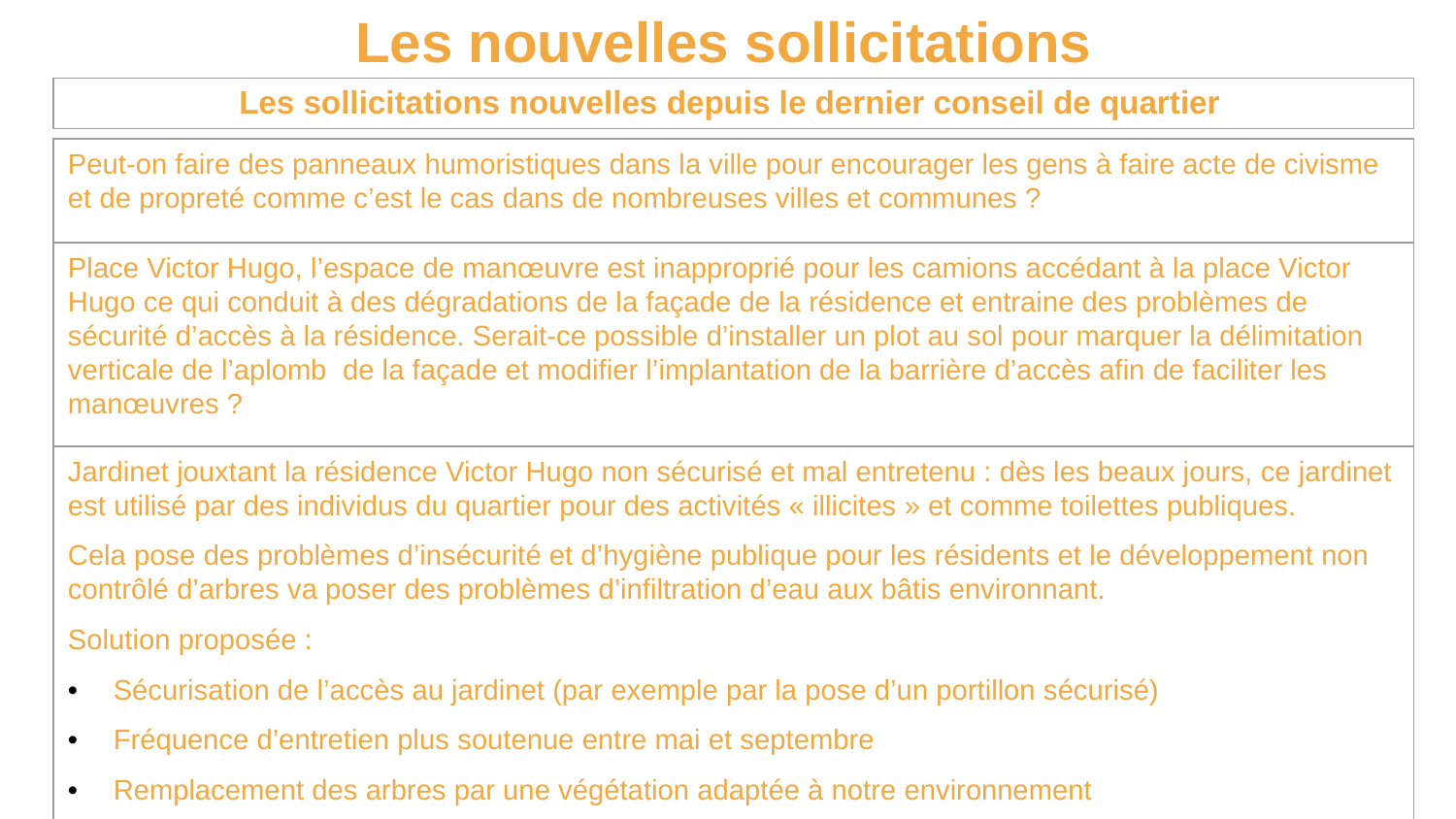

Les nouvelles sollicitations
| Les sollicitations nouvelles depuis le dernier conseil de quartier |
| --- |
| Peut-on faire des panneaux humoristiques dans la ville pour encourager les gens à faire acte de civisme et de propreté comme c’est le cas dans de nombreuses villes et communes ? |
| --- |
| Place Victor Hugo, l’espace de manœuvre est inapproprié pour les camions accédant à la place Victor Hugo ce qui conduit à des dégradations de la façade de la résidence et entraine des problèmes de sécurité d’accès à la résidence. Serait-ce possible d’installer un plot au sol pour marquer la délimitation verticale de l’aplomb de la façade et modifier l’implantation de la barrière d’accès afin de faciliter les manœuvres ? |
| Jardinet jouxtant la résidence Victor Hugo non sécurisé et mal entretenu : dès les beaux jours, ce jardinet est utilisé par des individus du quartier pour des activités « illicites » et comme toilettes publiques. Cela pose des problèmes d’insécurité et d’hygiène publique pour les résidents et le développement non contrôlé d’arbres va poser des problèmes d’infiltration d’eau aux bâtis environnant. Solution proposée : Sécurisation de l’accès au jardinet (par exemple par la pose d’un portillon sécurisé) Fréquence d’entretien plus soutenue entre mai et septembre Remplacement des arbres par une végétation adaptée à notre environnement |